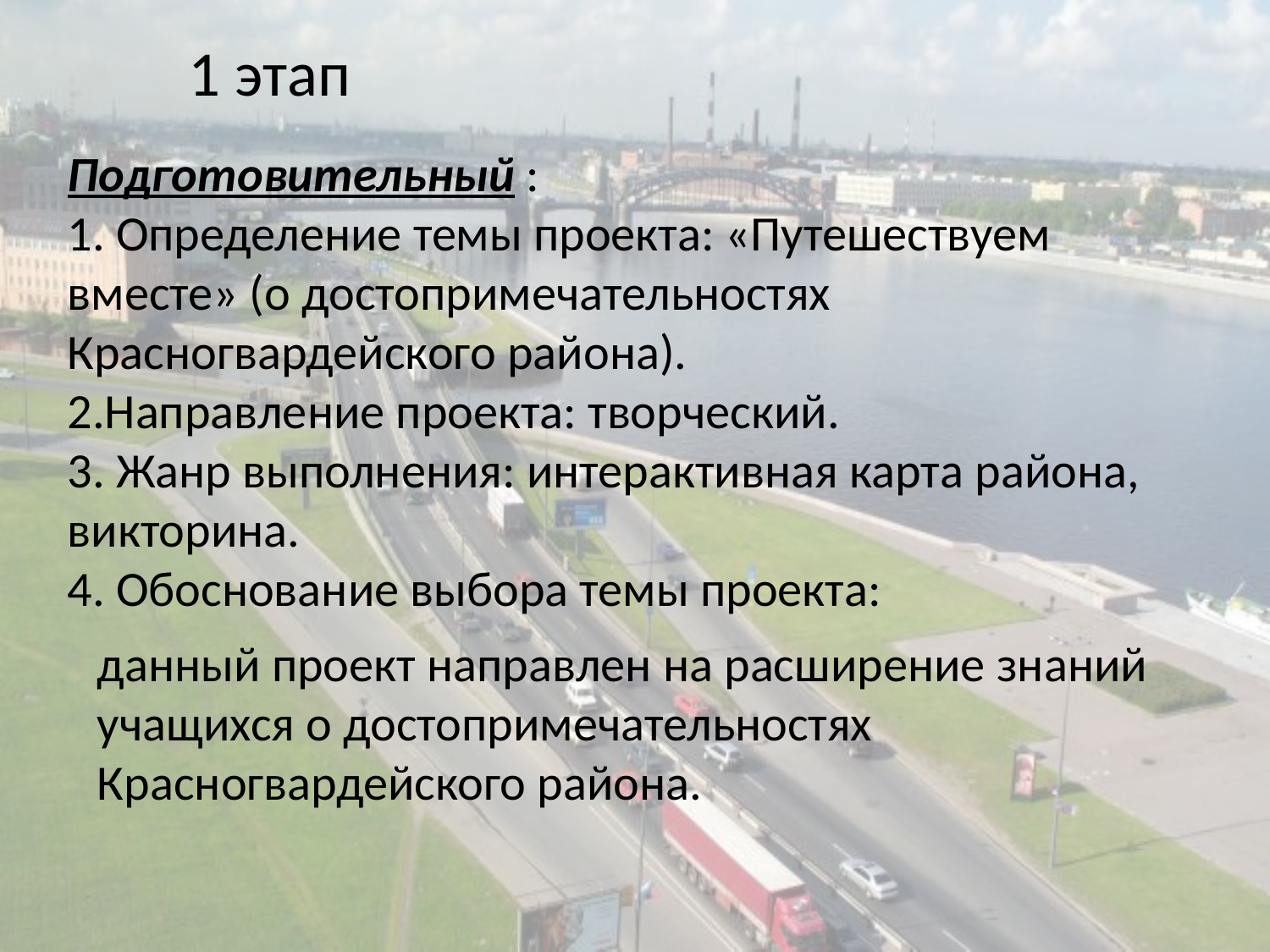

1 этап
Подготовительный :
1. Определение темы проекта: «Путешествуем
вместе» (о достопримечательностях Красногвардейского района).
2.Направление проекта: творческий.
3. Жанр выполнения: интерактивная карта района,
викторина.
4. Обоснование выбора темы проекта:
данный проект направлен на расширение знаний учащихся о достопримечательностях Красногвардейского района.